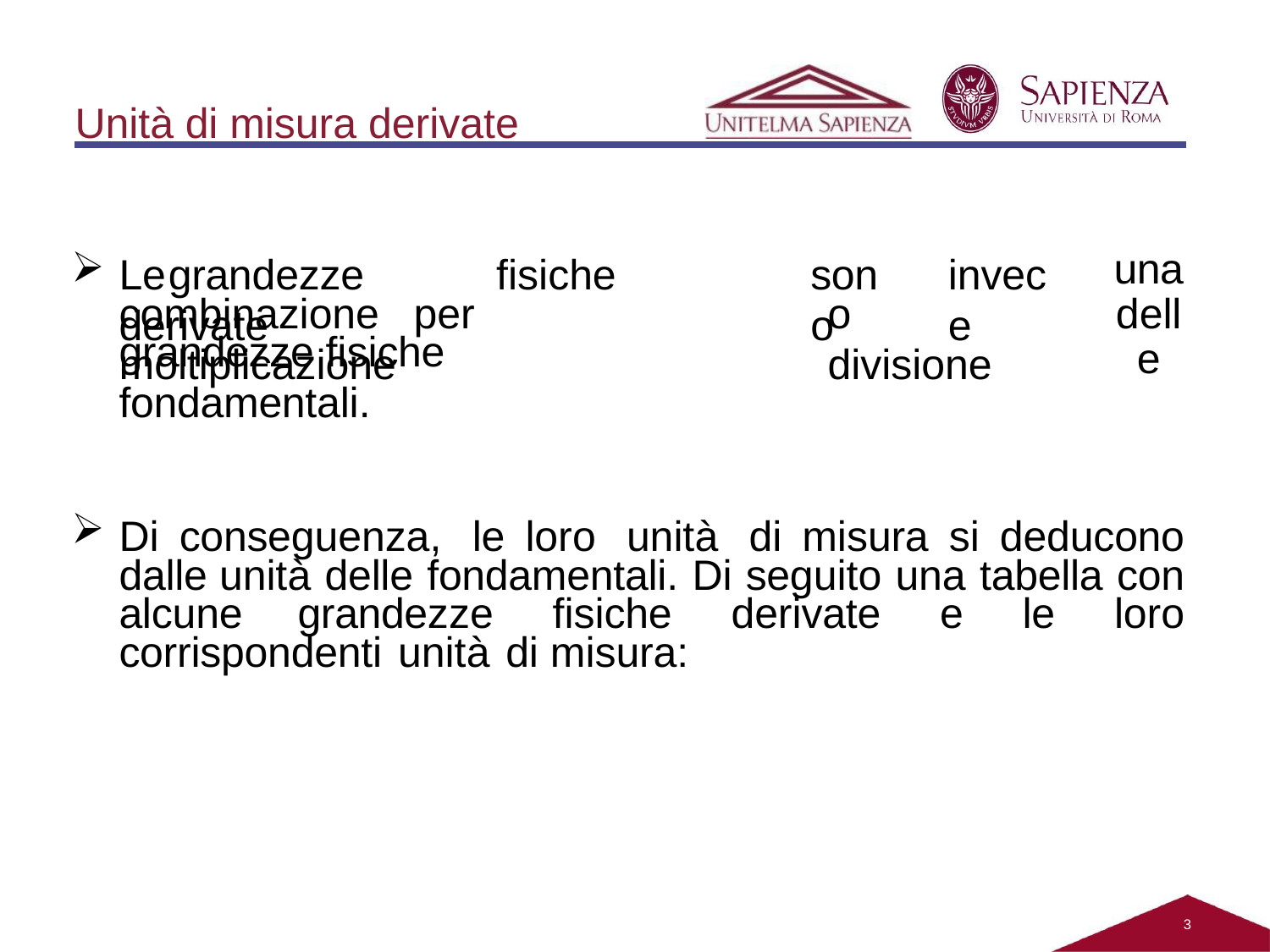

# Unità di misura derivate
Le	grandezze	fisiche	derivate
sono
invece
una
delle
combinazione	per	moltiplicazione
o	divisione
grandezze fisiche fondamentali.
Di conseguenza,  le loro  unità  di misura si deducono dalle unità delle fondamentali. Di seguito una tabella con alcune grandezze fisiche derivate e le loro corrispondenti unità di misura:
3